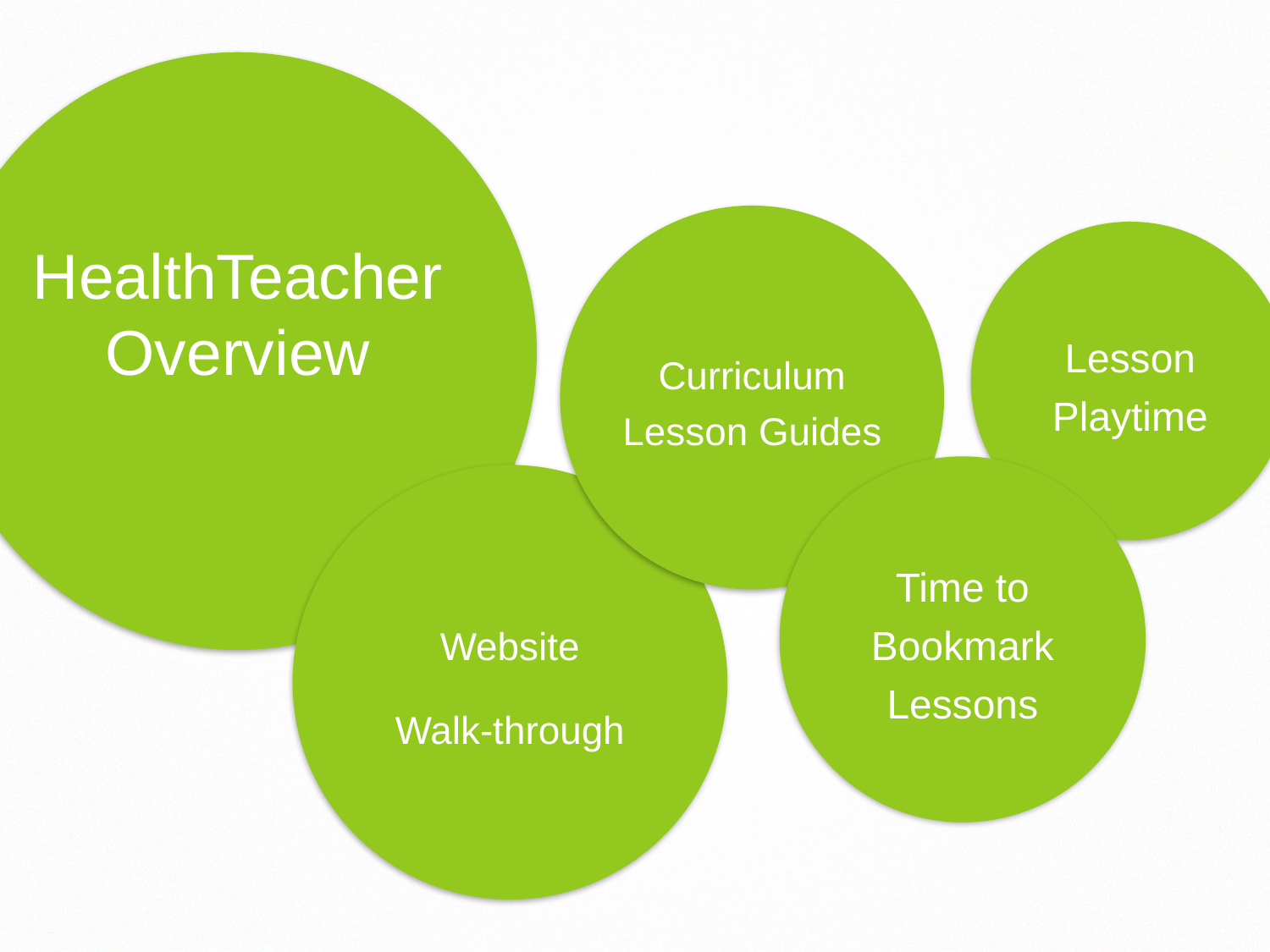

HealthTeacher Overview
Curriculum Lesson Guides
Lesson Playtime
Time to Bookmark Lessons
Website
Walk-through